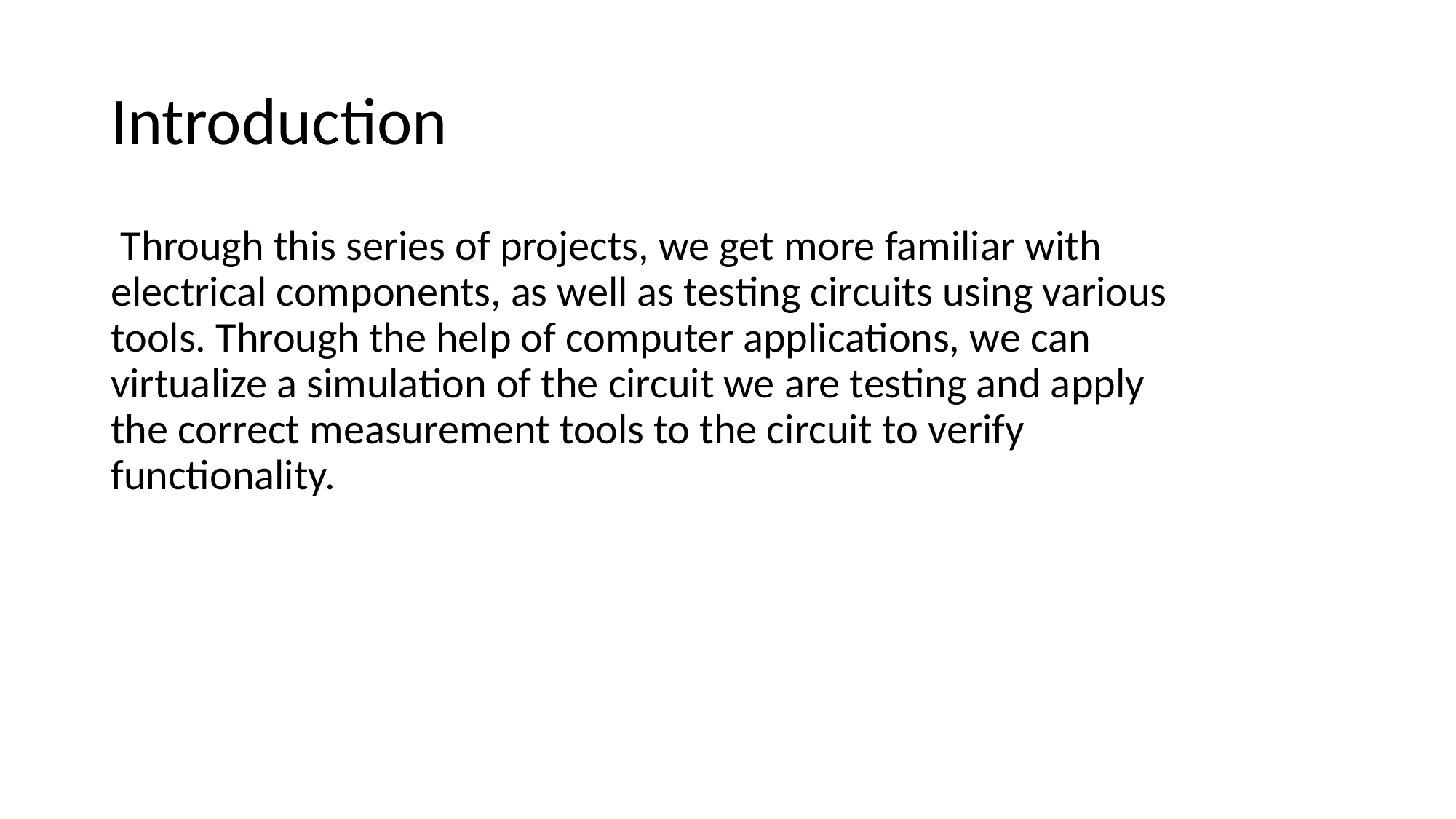

# Introduction
 Through this series of projects, we get more familiar with electrical components, as well as testing circuits using various tools. Through the help of computer applications, we can virtualize a simulation of the circuit we are testing and apply the correct measurement tools to the circuit to verify functionality.